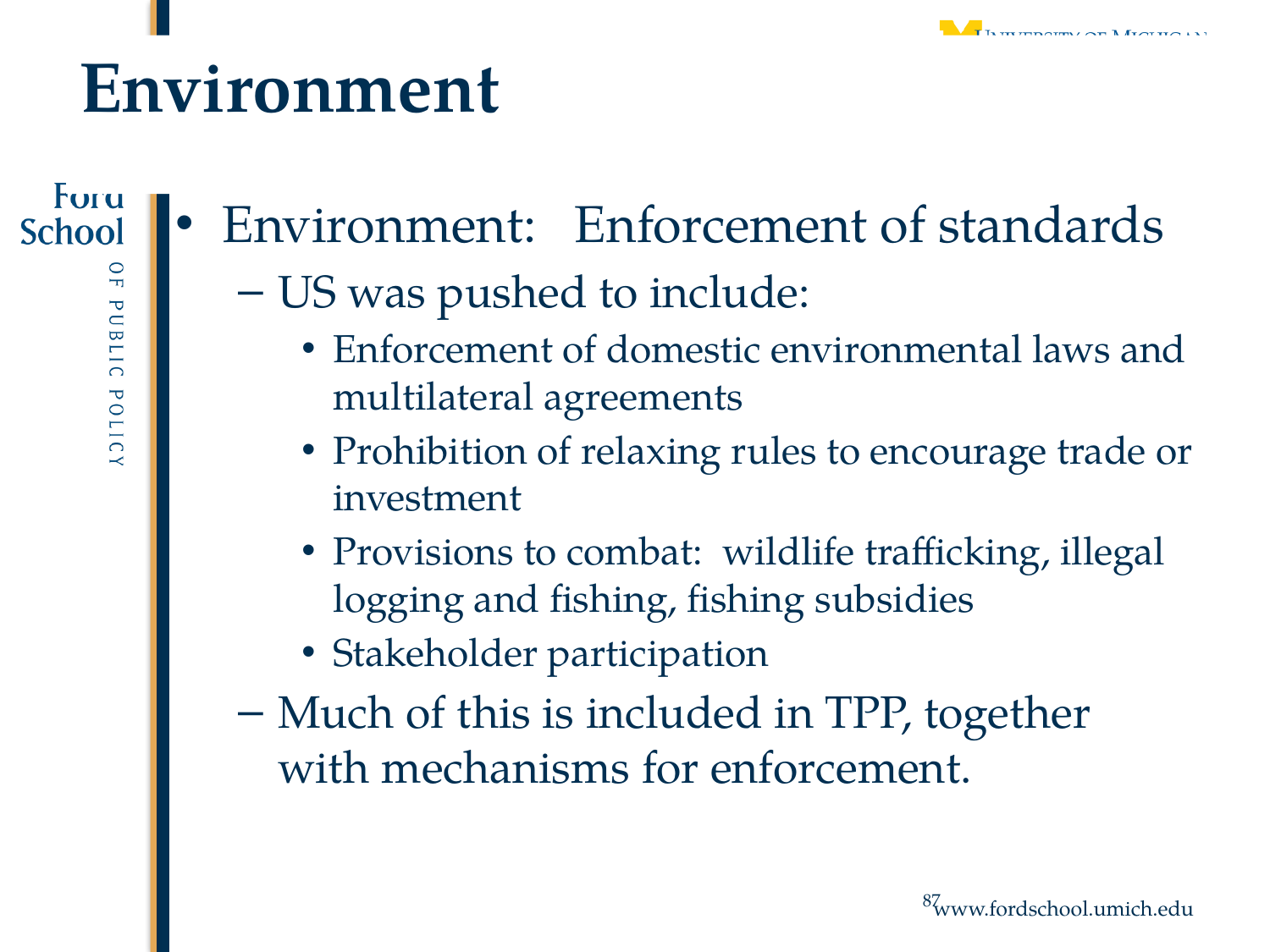

# Environment
Environment:   Enforcement of standards
US was pushed to include:
Enforcement of domestic environmental laws and multilateral agreements
Prohibition of relaxing rules to encourage trade or investment
Provisions to combat:  wildlife trafficking, illegal logging and fishing, fishing subsidies
Stakeholder participation
Much of this is included in TPP, together with mechanisms for enforcement.
87